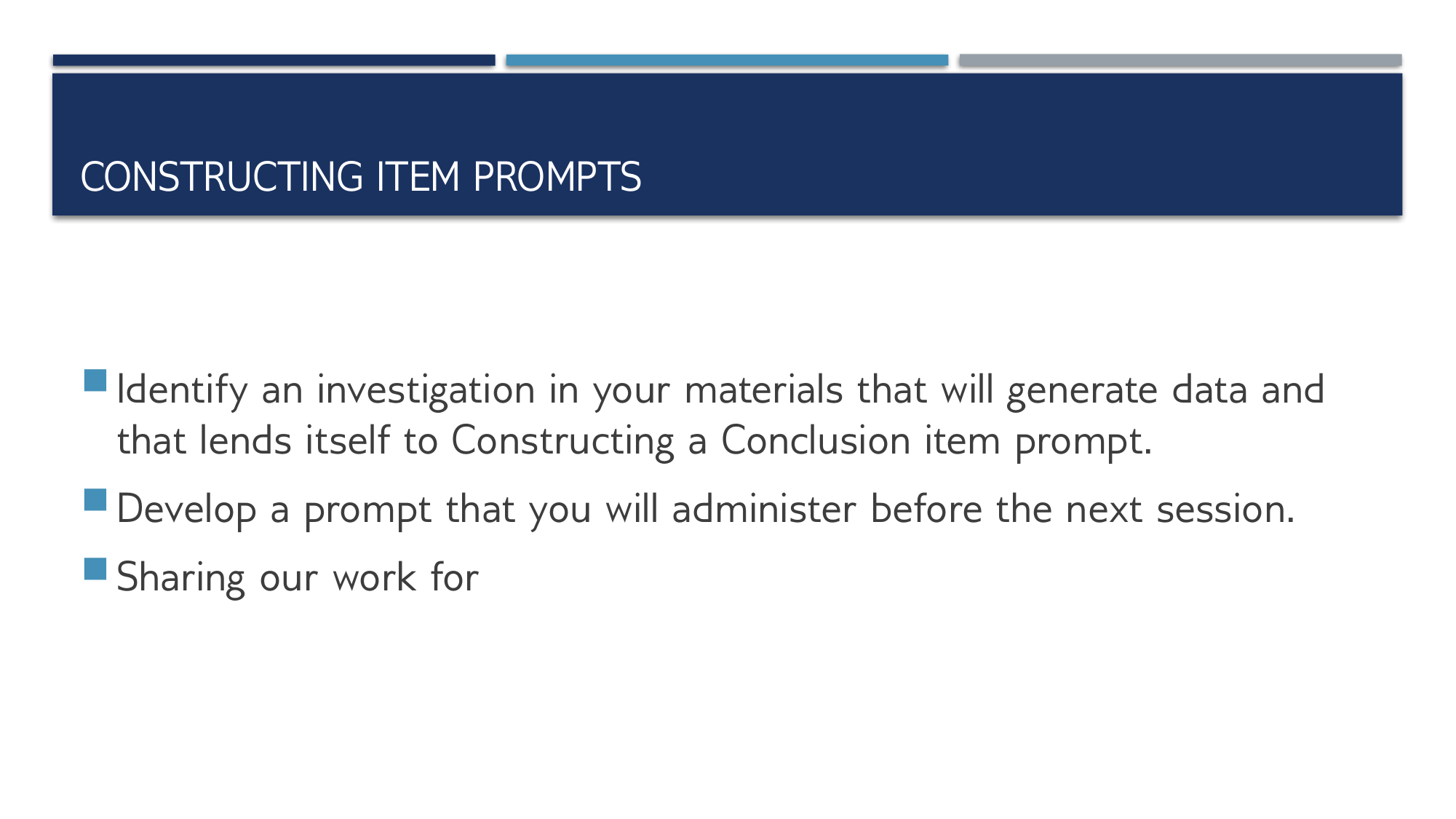

# Constructing item prompts
Identify an investigation in your materials that will generate data and that lends itself to Constructing a Conclusion item prompt.
Develop a prompt that you will administer before the next session.
Sharing our work for